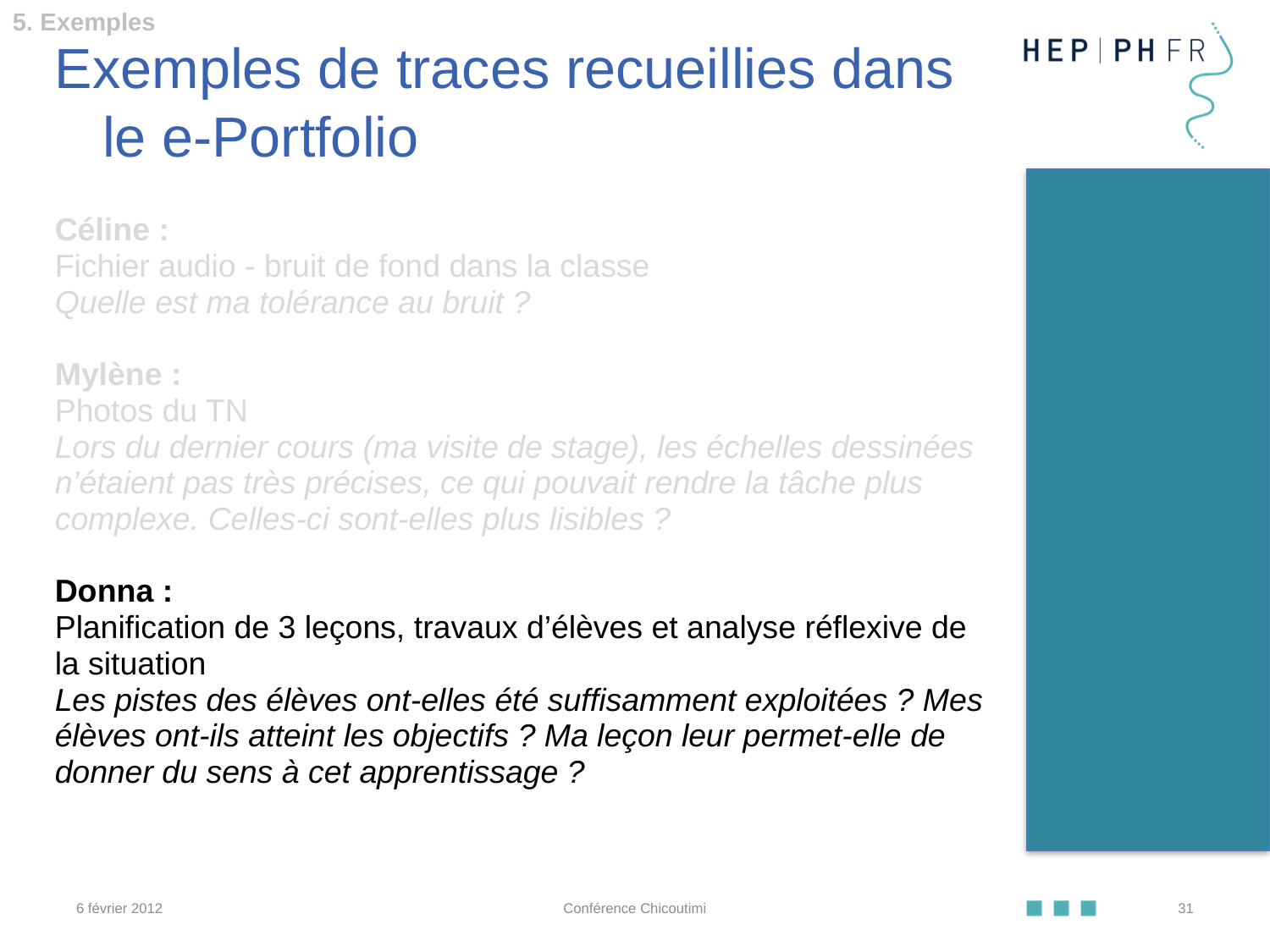

5. Exemples
Exemples de traces recueillies dans le e-Portfolio

Céline :
Fichier audio - bruit de fond dans la classe
Quelle est ma tolérance au bruit ?

Mylène :
Photos du TN
Lors du dernier cours (ma visite de stage), les échelles dessinées n’étaient pas très précises, ce qui pouvait rendre la tâche plus complexe. Celles-ci sont-elles plus lisibles ?

Donna :
Planification de 3 leçons, travaux d’élèves et analyse réflexive de la situation
Les pistes des élèves ont-elles été suffisamment exploitées ? Mes élèves ont-ils atteint les objectifs ? Ma leçon leur permet-elle de donner du sens à cet apprentissage ?

6 février 2012
Conférence Chicoutimi
31